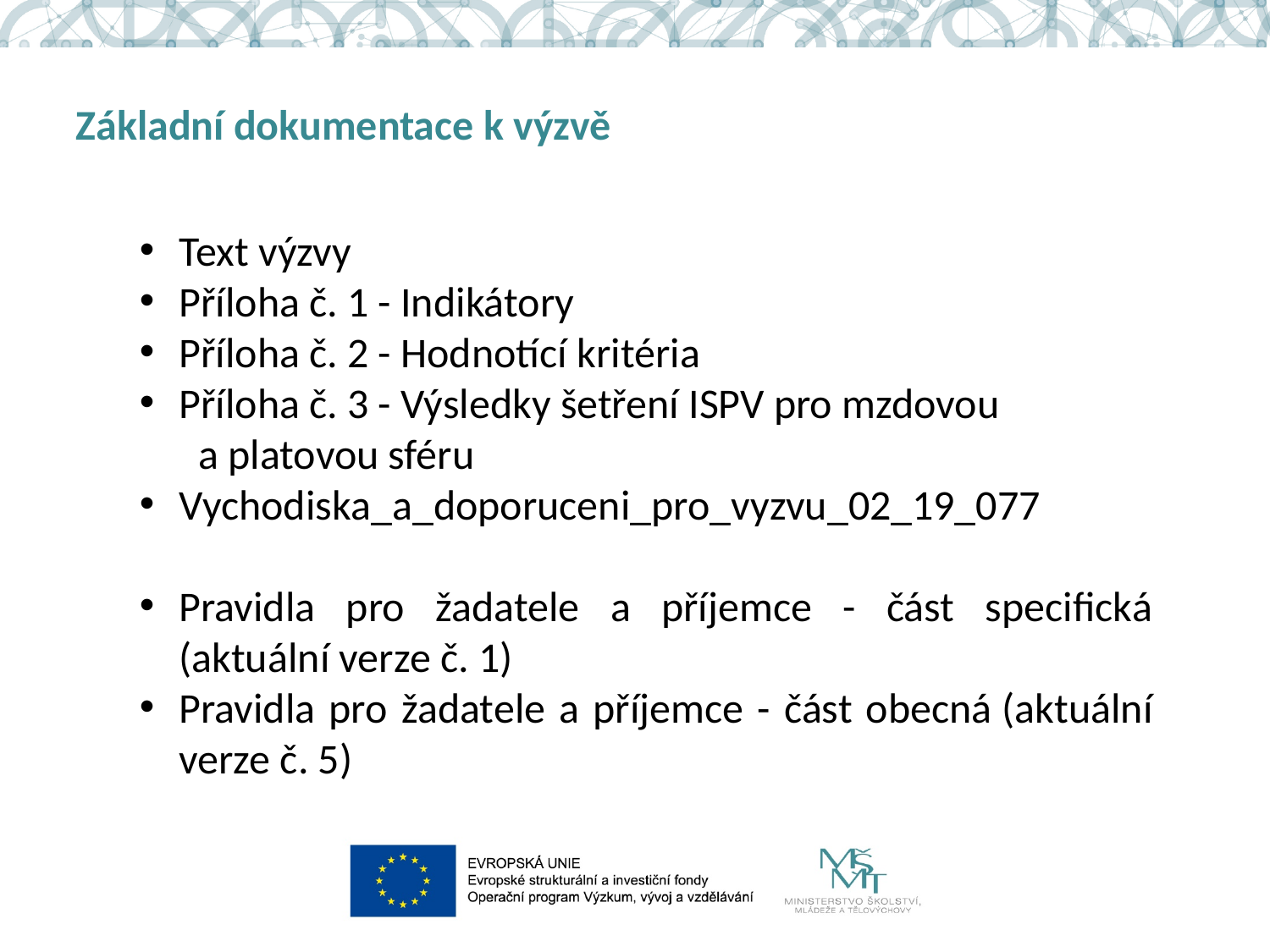

Základní dokumentace k výzvě
Text výzvy
Příloha č. 1 - Indikátory
Příloha č. 2 - Hodnotící kritéria
Příloha č. 3 - Výsledky šetření ISPV pro mzdovou                   a platovou sféru
Vychodiska_a_doporuceni_pro_vyzvu_02_19_077

Pravidla pro žadatele a příjemce - část specifická (aktuální verze č. 1)
Pravidla pro žadatele a příjemce - část obecná (aktuální verze č. 5)